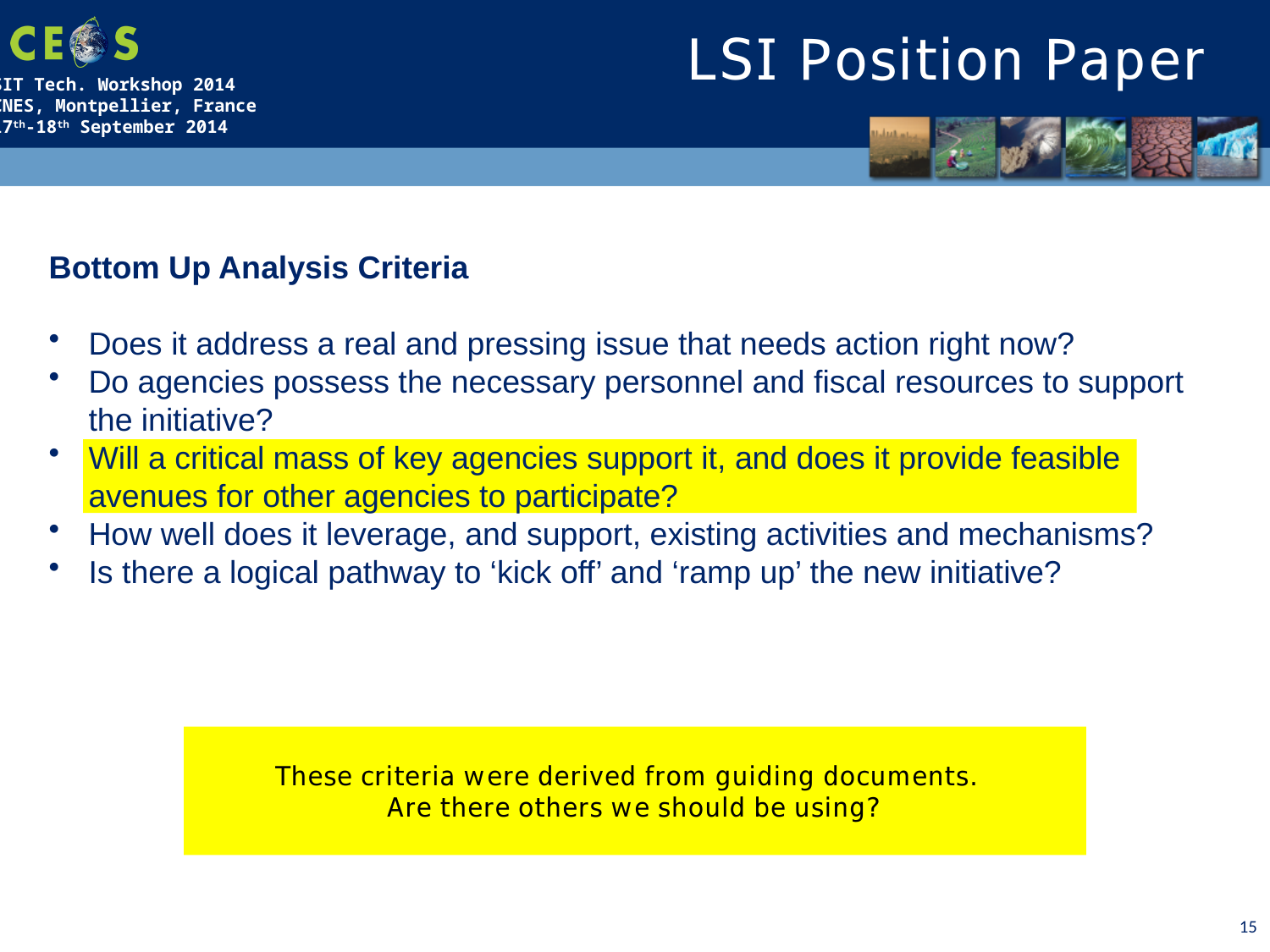

LSI Position Paper

Bottom Up Analysis Criteria

Does it address a real and pressing issue that needs action right now?
Do agencies possess the necessary personnel and fiscal resources to support the initiative?
Will a critical mass of key agencies support it, and does it provide feasible avenues for other agencies to participate?
How well does it leverage, and support, existing activities and mechanisms?
Is there a logical pathway to ‘kick off’ and ‘ramp up’ the new initiative?

These criteria were derived from guiding documents.
Are there others we should be using?
15